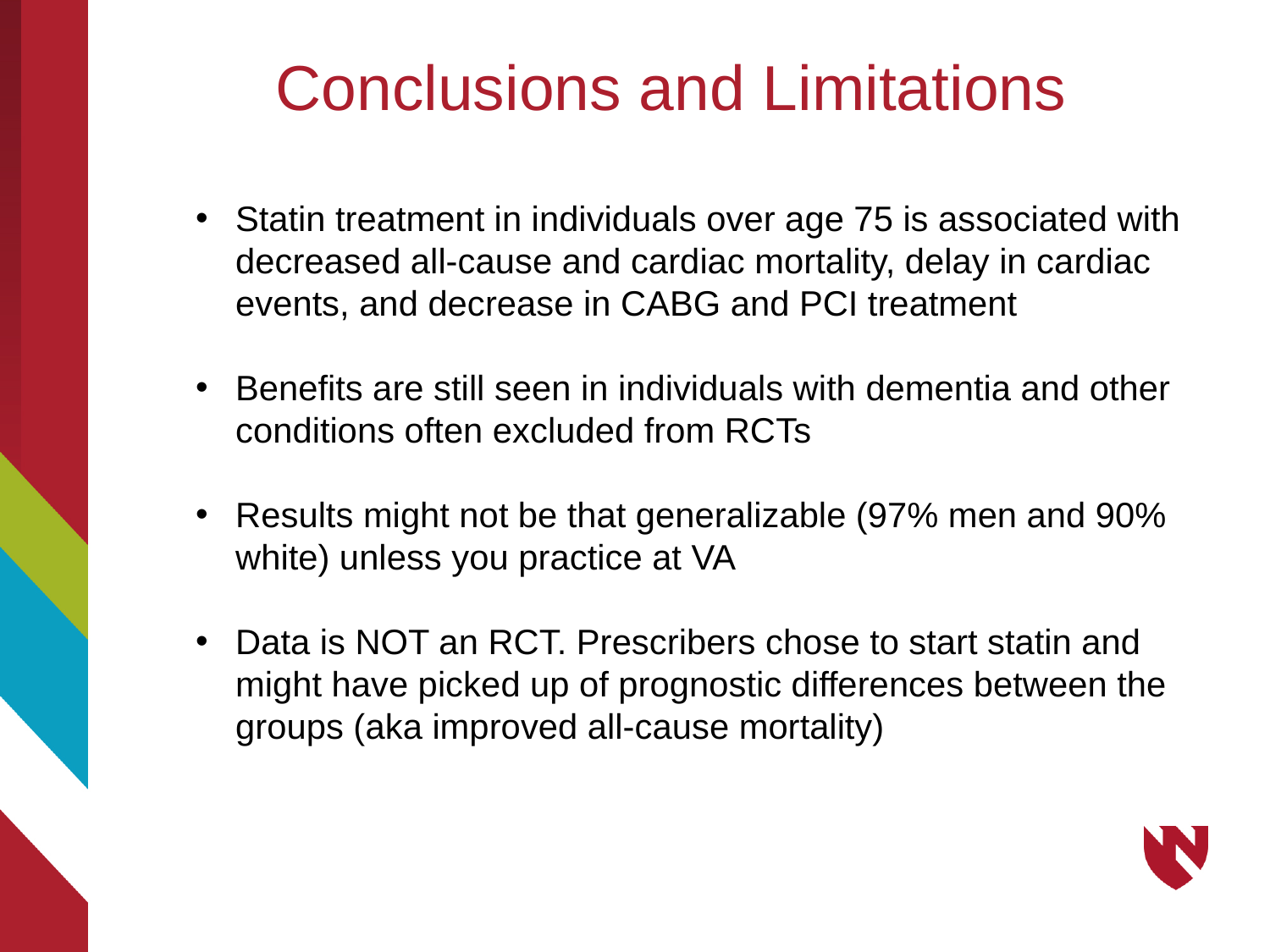

Conclusions and Limitations
Statin treatment in individuals over age 75 is associated with decreased all-cause and cardiac mortality, delay in cardiac events, and decrease in CABG and PCI treatment

Benefits are still seen in individuals with dementia and other conditions often excluded from RCTs

Results might not be that generalizable (97% men and 90% white) unless you practice at VA

Data is NOT an RCT. Prescribers chose to start statin and might have picked up of prognostic differences between the groups (aka improved all-cause mortality)